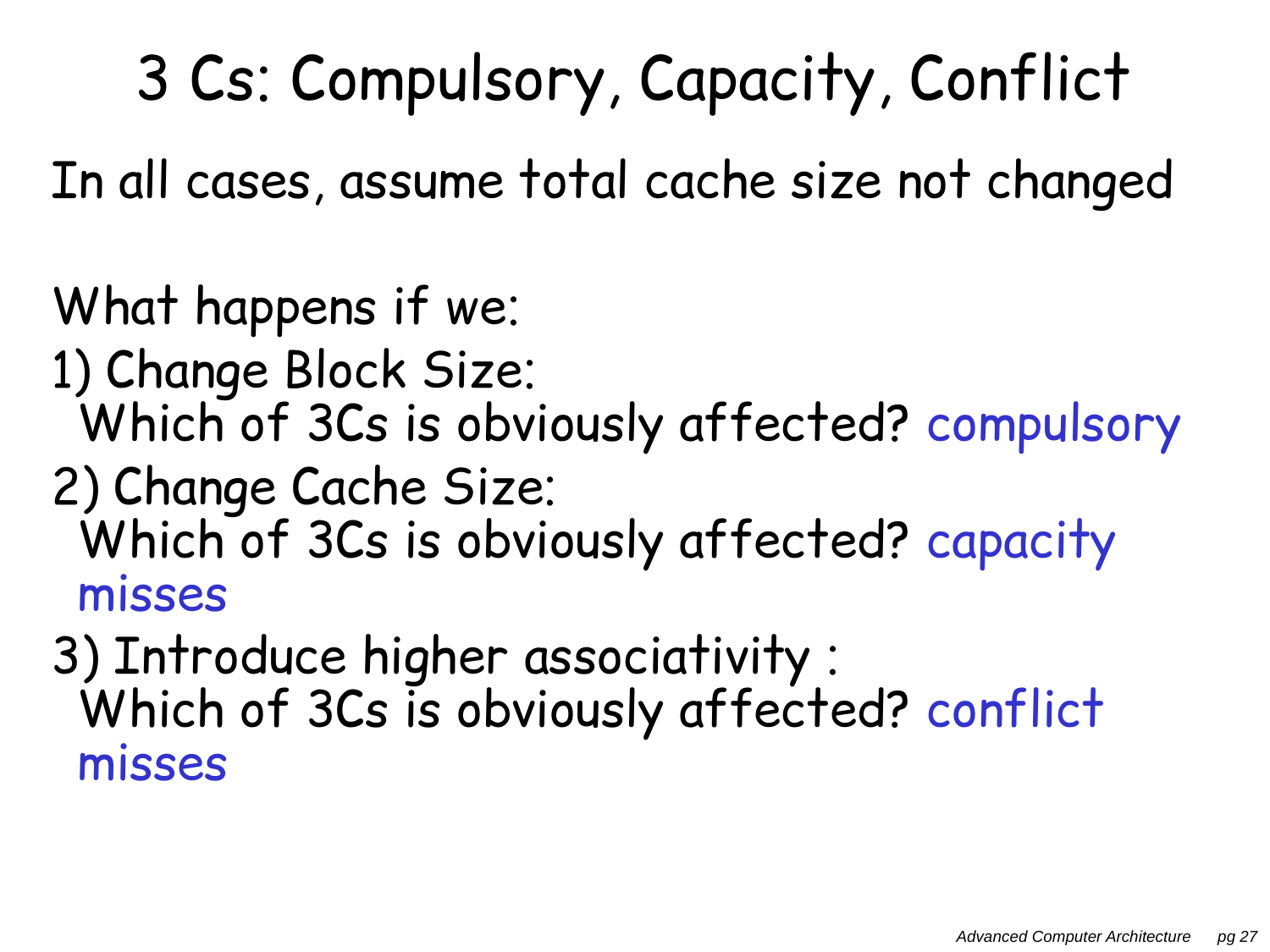

# 3 Cs: Compulsory, Capacity, Conflict
In all cases, assume total cache size not changed

What happens if we:
1) Change Block Size:
Which of 3Cs is obviously affected? compulsory
2) Change Cache Size:
Which of 3Cs is obviously affected? capacity misses
3) Introduce higher associativity :
Which of 3Cs is obviously affected? conflict misses